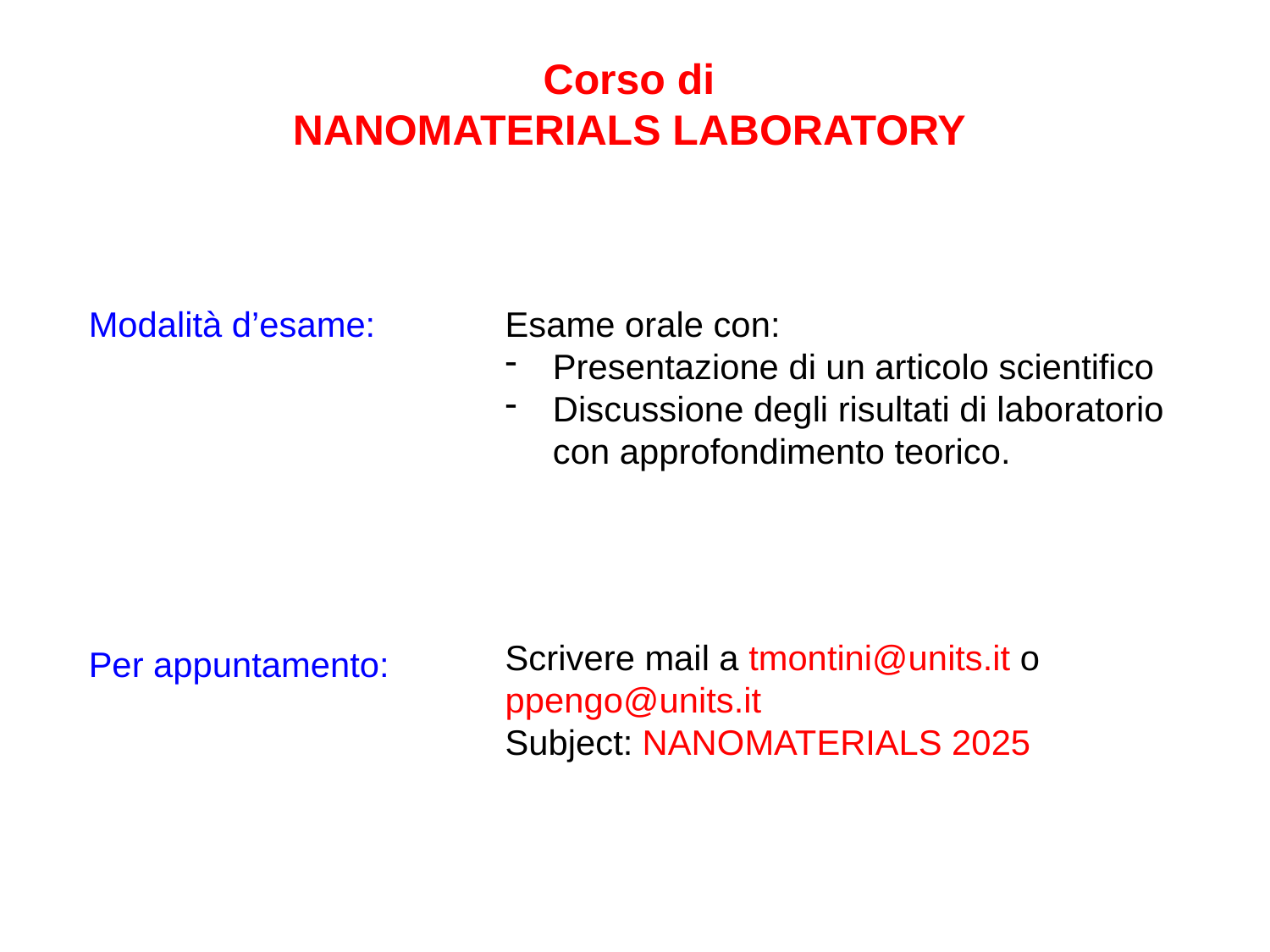

Corso di
NANOMATERIALS LABORATORY
Modalità d’esame:
Esame orale con:
Presentazione di un articolo scientifico
Discussione degli risultati di laboratorio con approfondimento teorico.
Scrivere mail a tmontini@units.it o  ppengo@units.it
Subject: NANOMATERIALS 2025
Per appuntamento: